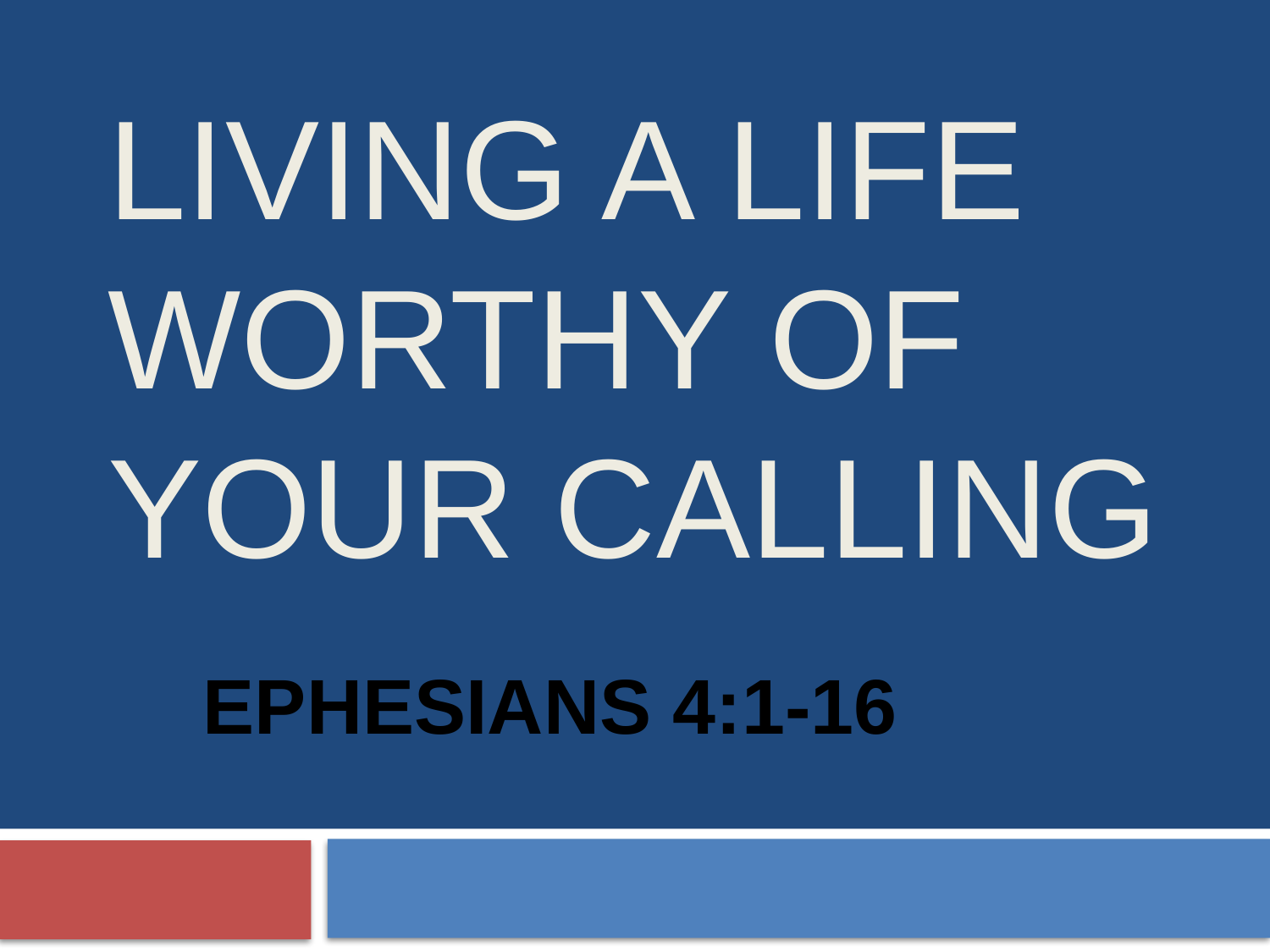

# LIVING A LIFE WORTHY OF YOUR CALLING
EPHESIANS 4:1-16